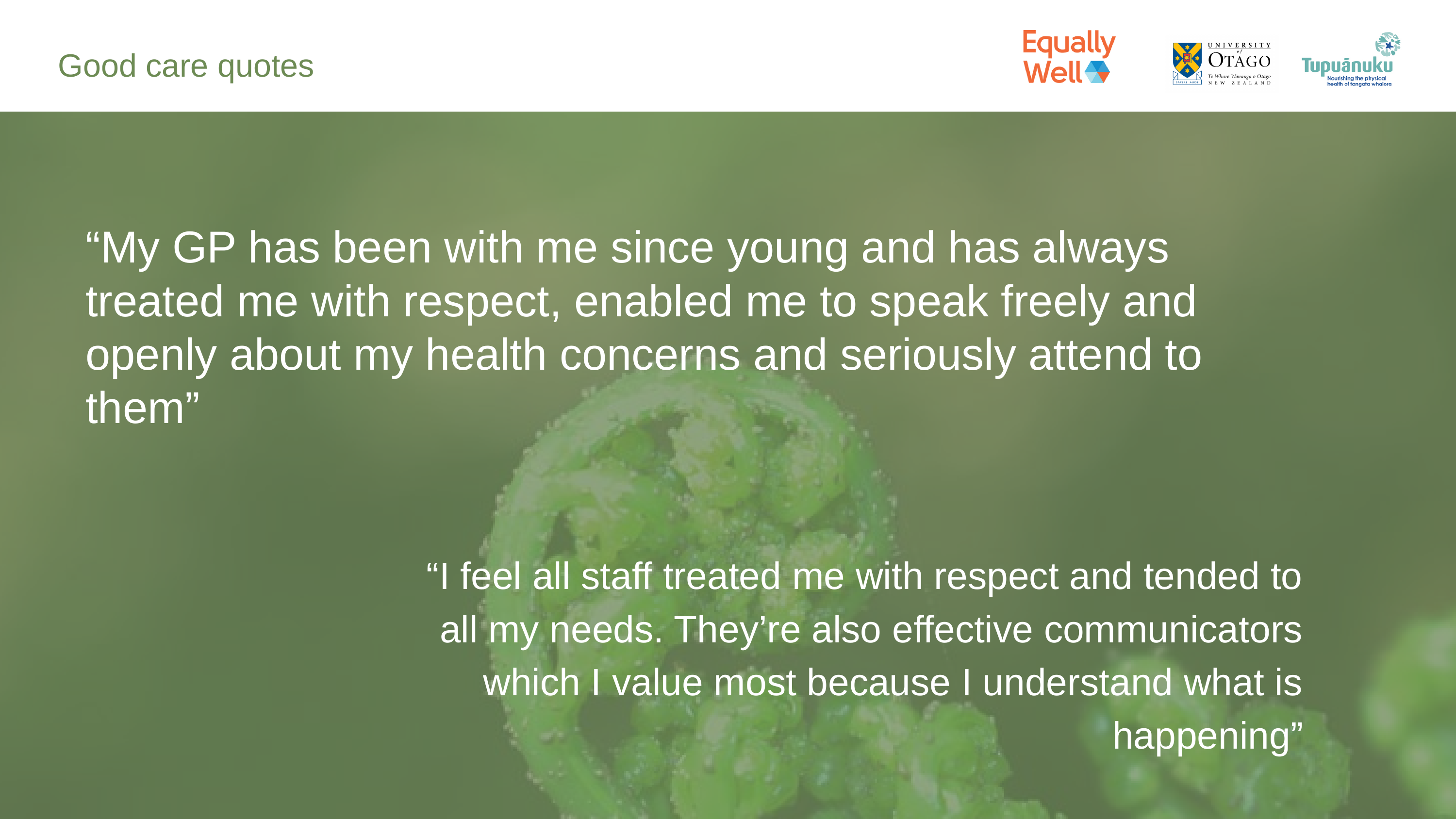

Good care quotes

“My GP has been with me since young and has always treated me with respect, enabled me to speak freely and openly about my health concerns and seriously attend to them”

“I feel all staff treated me with respect and tended to all my needs. They’re also effective communicators which I value most because I understand what is happening”